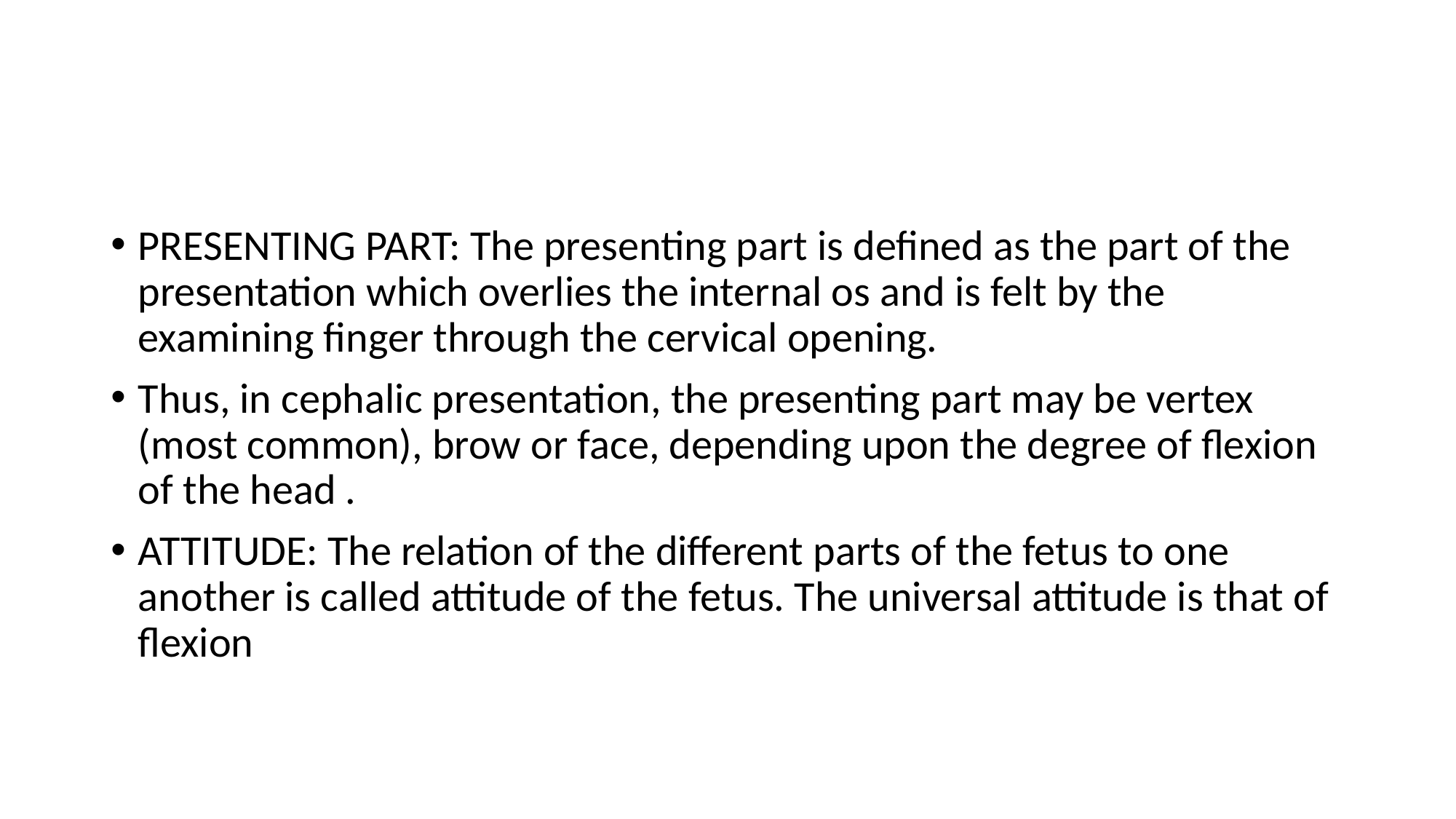

#
PRESENTING PART: The presenting part is defined as the part of the presentation which overlies the internal os and is felt by the examining finger through the cervical opening.
Thus, in cephalic presentation, the presenting part may be vertex (most common), brow or face, depending upon the degree of flexion of the head .
ATTITUDE: The relation of the different parts of the fetus to one another is called attitude of the fetus. The universal attitude is that of flexion